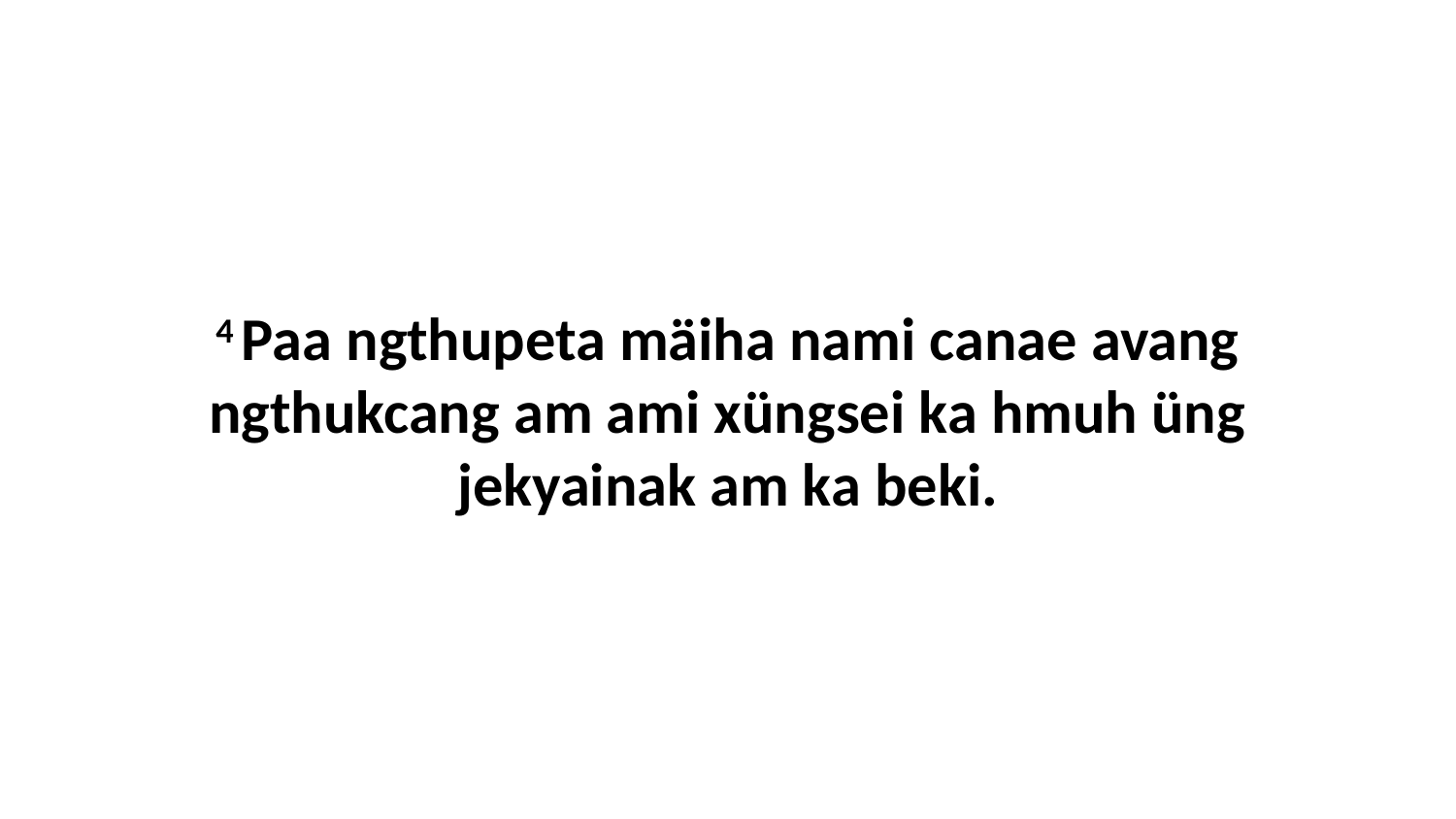

4 Paa ngthupeta mäiha nami canae avang ngthukcang am ami xüngsei ka hmuh üng jekyainak am ka beki.